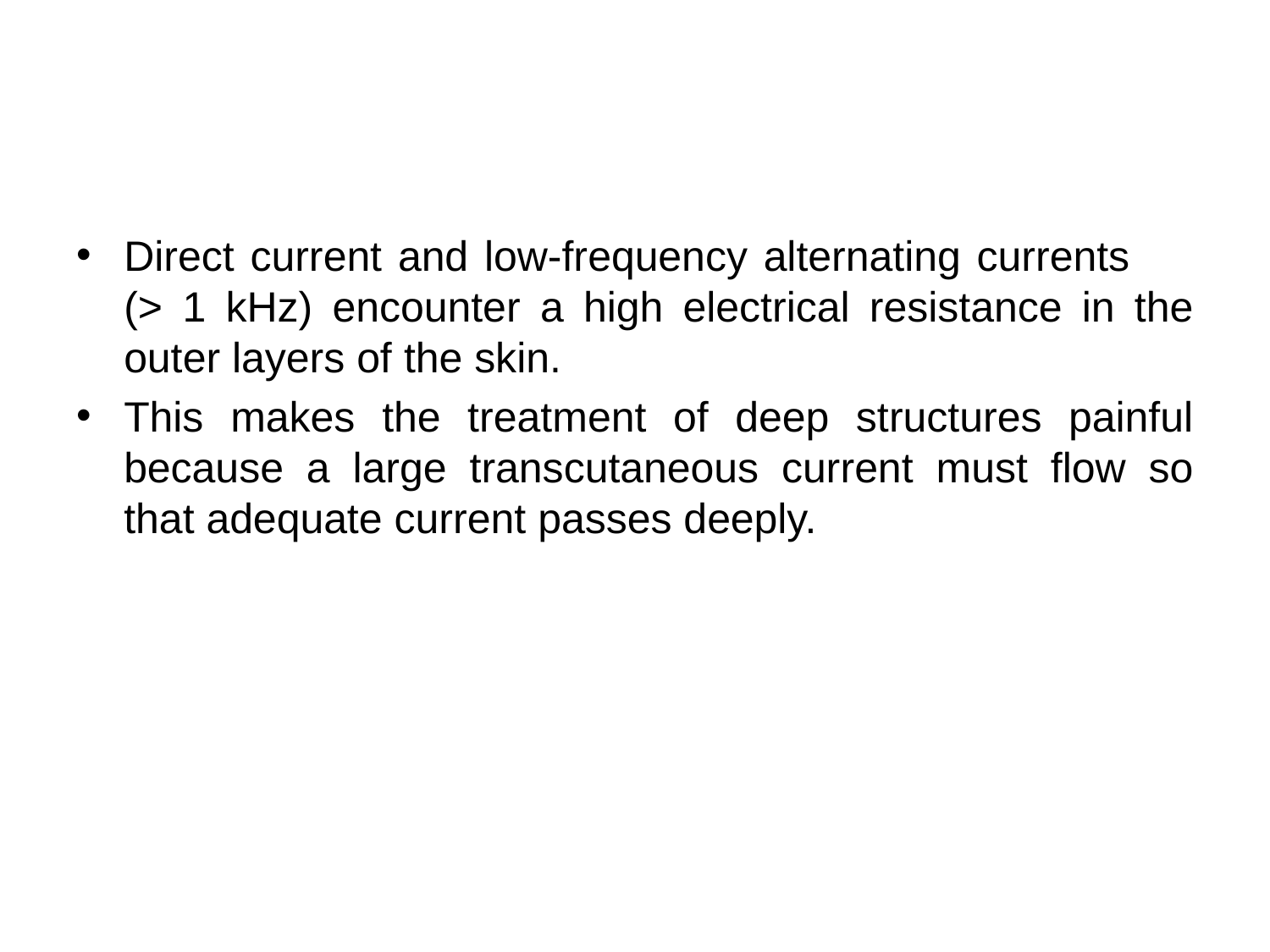

#
Direct current and low-frequency alternating currents     (> 1 kHz) encounter a high electrical resistance in the outer layers of the skin.
This makes the treatment of deep structures painful because a large transcutaneous current must flow so that adequate current passes deeply.